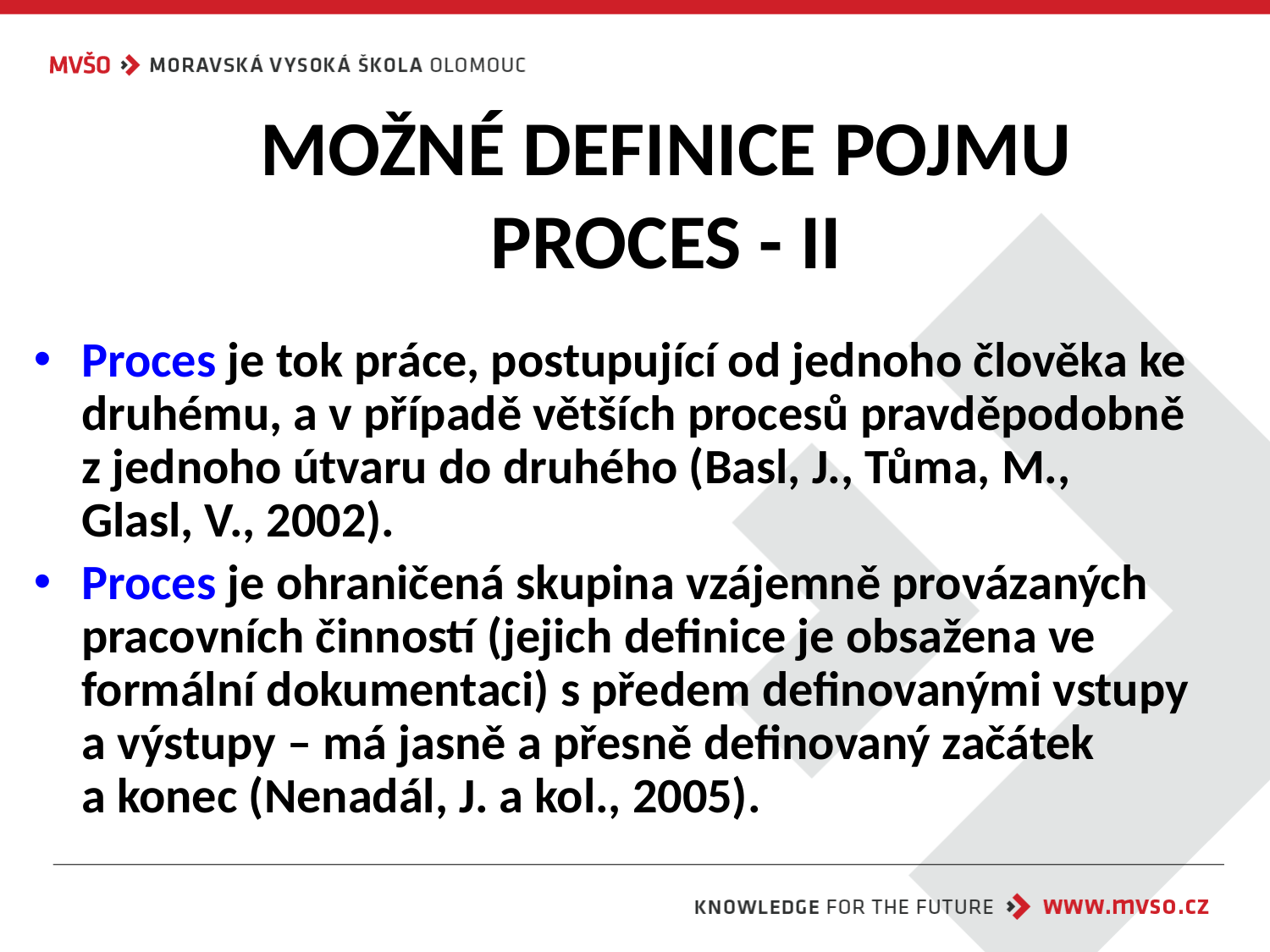

# MOŽNÉ DEFINICE POJMU PROCES - II
Proces je tok práce, postupující od jednoho člověka ke druhému, a v případě větších procesů pravděpodobně
z jednoho útvaru do druhého (Basl, J., Tůma, M.,
Glasl, V., 2002).
Proces je ohraničená skupina vzájemně provázaných pracovních činností (jejich definice je obsažena ve formální dokumentaci) s předem definovanými vstupy
a výstupy – má jasně a přesně definovaný začátek
a konec (Nenadál, J. a kol., 2005).